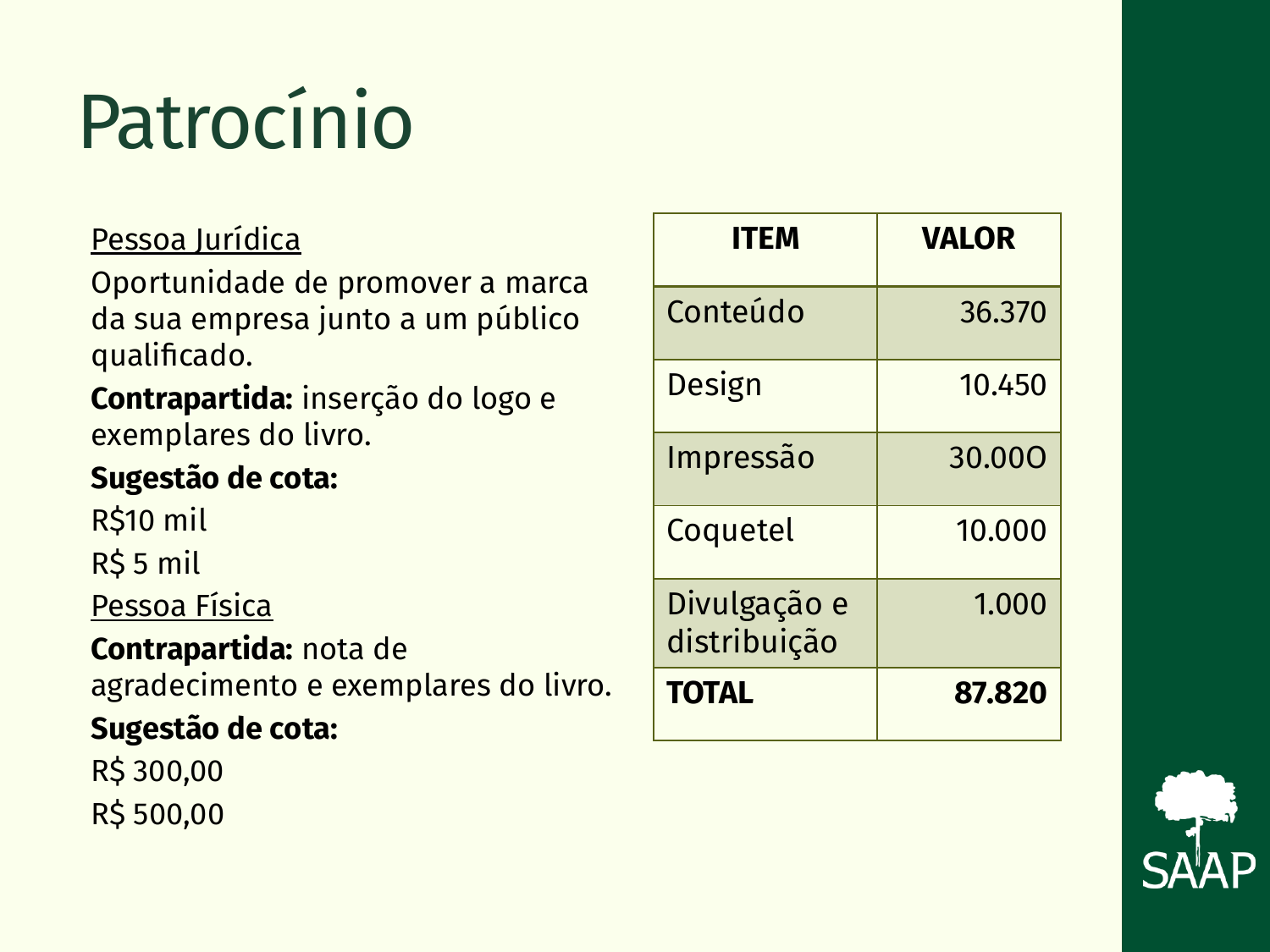

# Patrocínio
Pessoa Jurídica
Oportunidade de promover a marca da sua empresa junto a um público qualificado.
Contrapartida: inserção do logo e exemplares do livro.
Sugestão de cota:
R$10 mil
R$ 5 mil
Pessoa Física
Contrapartida: nota de agradecimento e exemplares do livro.
Sugestão de cota:
R$ 300,00
R$ 500,00

| ITEM | VALOR |
| --- | --- |
| Conteúdo | 36.370 |
| Design | 10.450 |
| Impressão | 30.00O |
| Coquetel | 10.000 |
| Divulgação e distribuição | 1.000 |
| TOTAL | 87.820 |